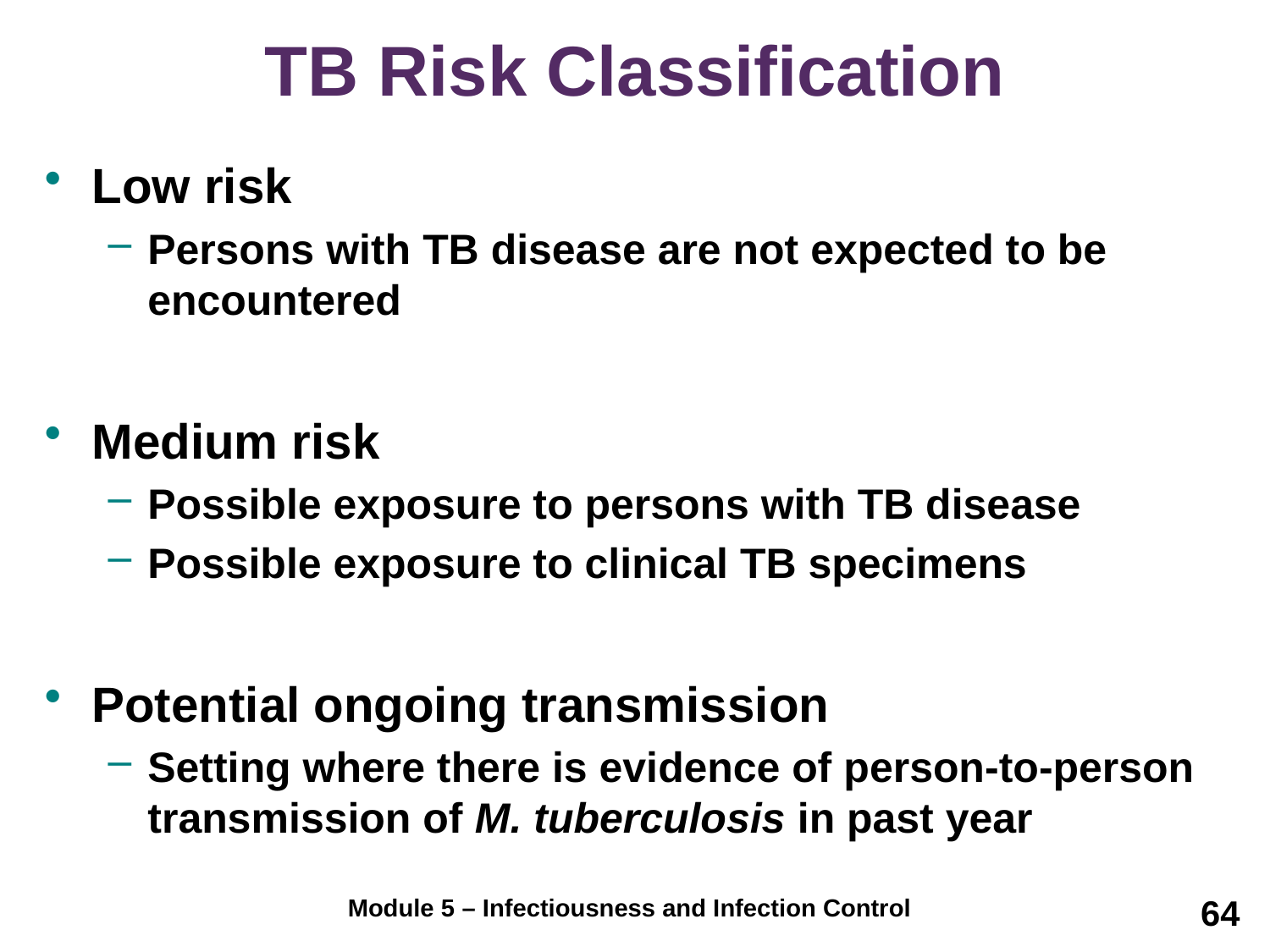

# TB Risk Classification
Low risk
Persons with TB disease are not expected to be encountered

Medium risk
Possible exposure to persons with TB disease
Possible exposure to clinical TB specimens

Potential ongoing transmission
Setting where there is evidence of person-to-person transmission of M. tuberculosis in past year
64
Module 5 – Infectiousness and Infection Control